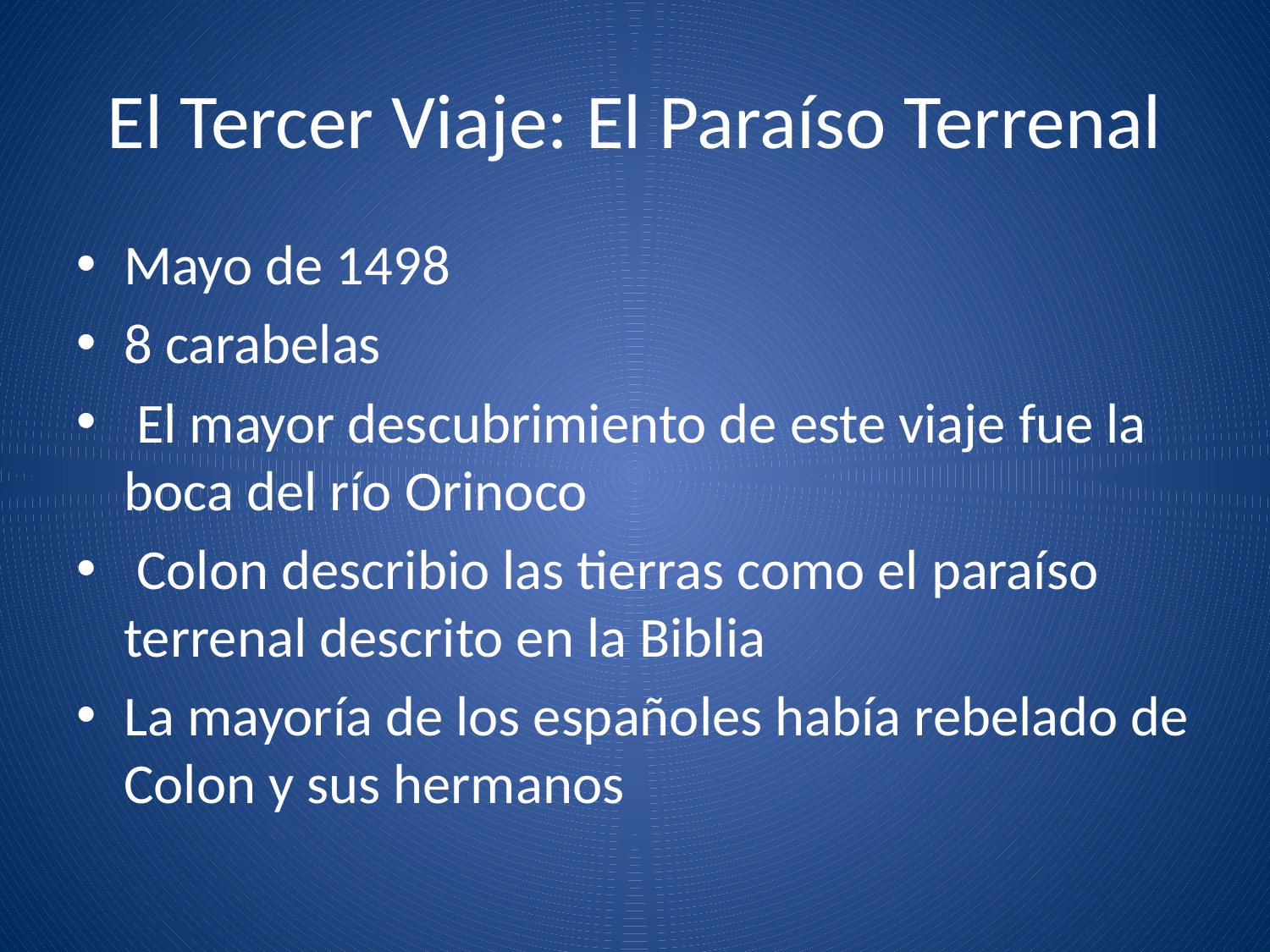

# El Tercer Viaje: El Paraíso Terrenal
Mayo de 1498
8 carabelas
 El mayor descubrimiento de este viaje fue la boca del río Orinoco
 Colon describio las tierras como el paraíso terrenal descrito en la Biblia
La mayoría de los españoles había rebelado de Colon y sus hermanos